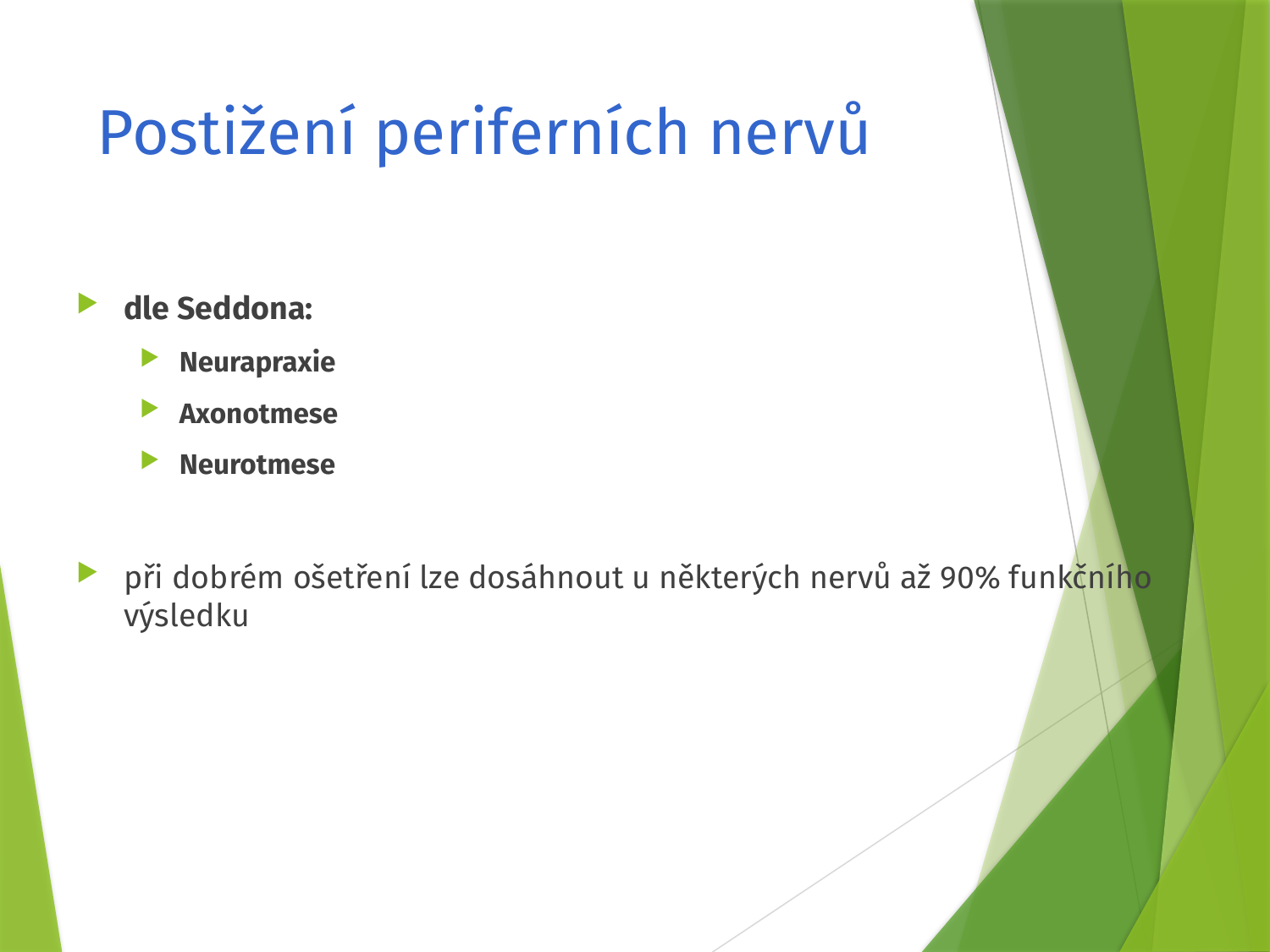

# Postižení periferních nervů
dle Seddona:
Neurapraxie
Axonotmese
Neurotmese

při dobrém ošetření lze dosáhnout u některých nervů až 90% funkčního výsledku